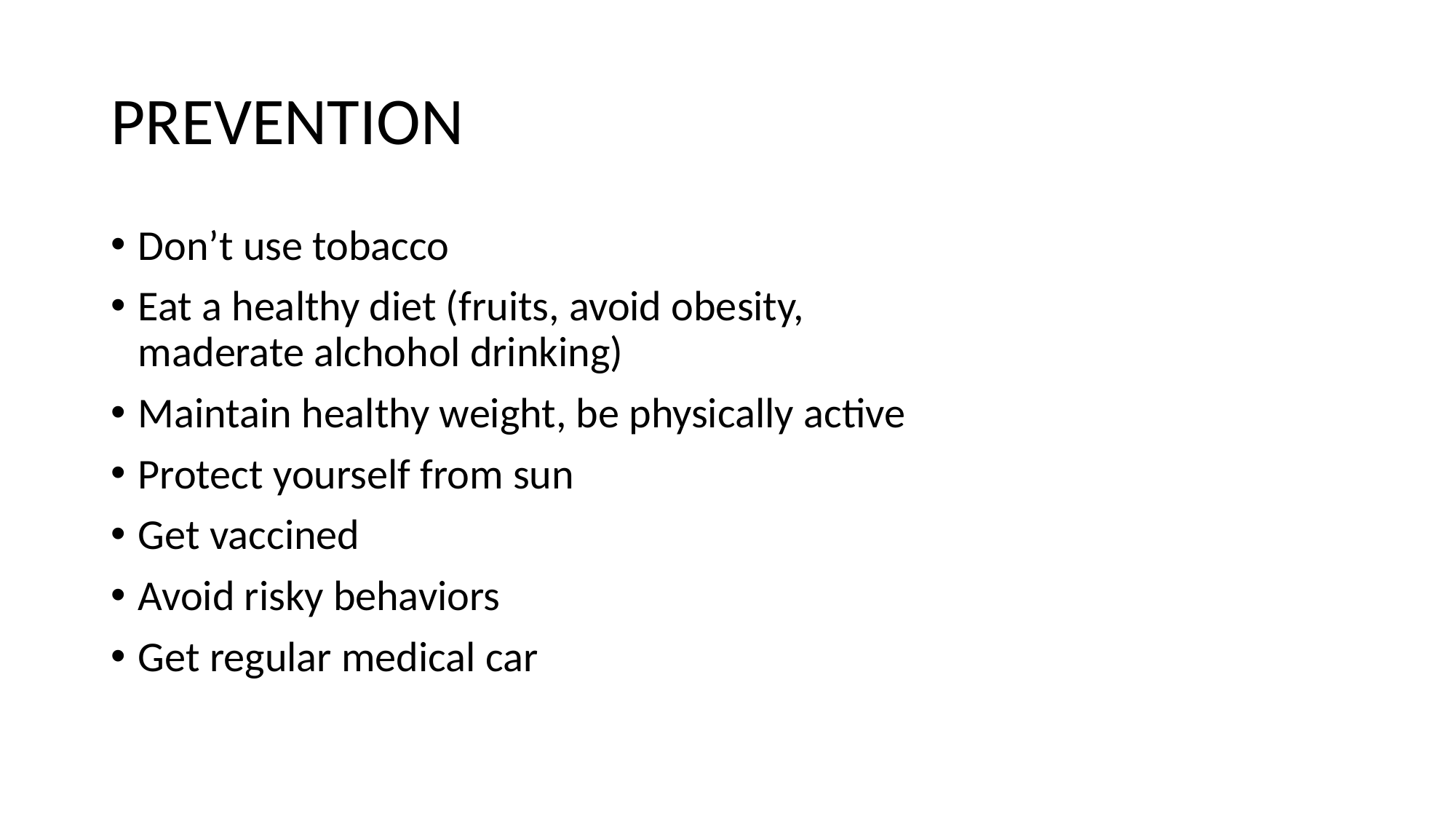

# PREVENTION
Don’t use tobacco
Eat a healthy diet (fruits, avoid obesity, maderate alchohol drinking)
Maintain healthy weight, be physically active
Protect yourself from sun
Get vaccined
Avoid risky behaviors
Get regular medical car